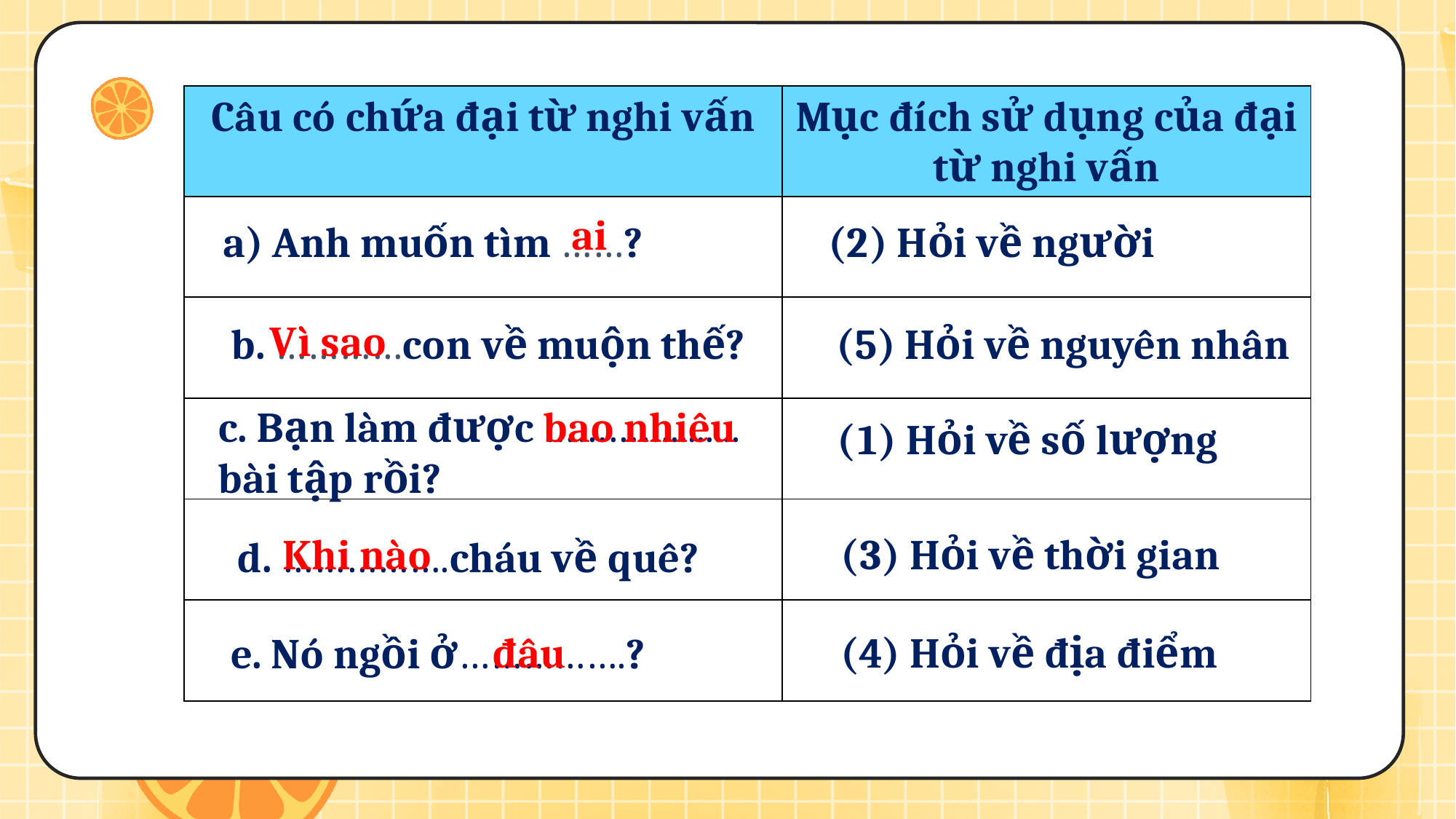

| Câu có chứa đại từ nghi vấn | Mục đích sử dụng của đại từ nghi vấn |
| --- | --- |
|  |  |
|  |  |
|  |  |
|  |  |
|  |  |
ai
a) Anh muốn tìm ……?
(2) Hỏi về người

Vì sao
b. …………con về muộn thế?
(5) Hỏi về nguyên nhân
c. Bạn làm được …………........
bài tập rồi?
bao nhiêu
(1) Hỏi về số lượng
Khi nào
(3) Hỏi về thời gian
d. …………….cháu về quê?
   đâu
(4) Hỏi về địa điểm
e. Nó ngồi ở…………….?